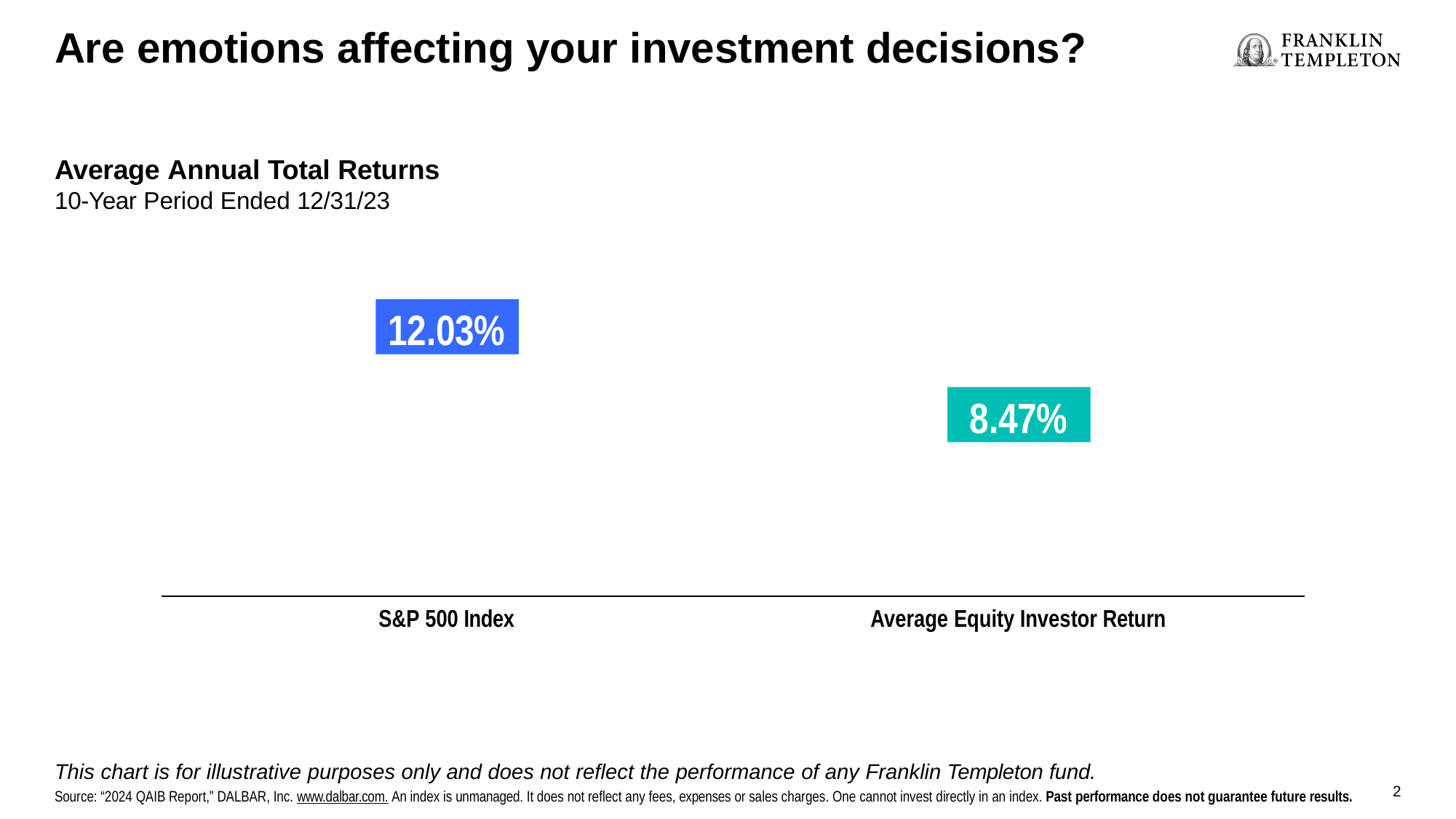

# Are emotions affecting your investment decisions?
Average Annual Total Returns
10-Year Period Ended 12/31/23
12.03%
8.47%

S&P 500 Index
Average Equity Investor Return
This chart is for illustrative purposes only and does not reflect the performance of any Franklin Templeton fund.
Source: “2024 QAIB Report,” DALBAR, Inc. www.dalbar.com. An index is unmanaged. It does not reflect any fees, expenses or sales charges. One cannot invest directly in an index. Past performance does not guarantee future results.
2